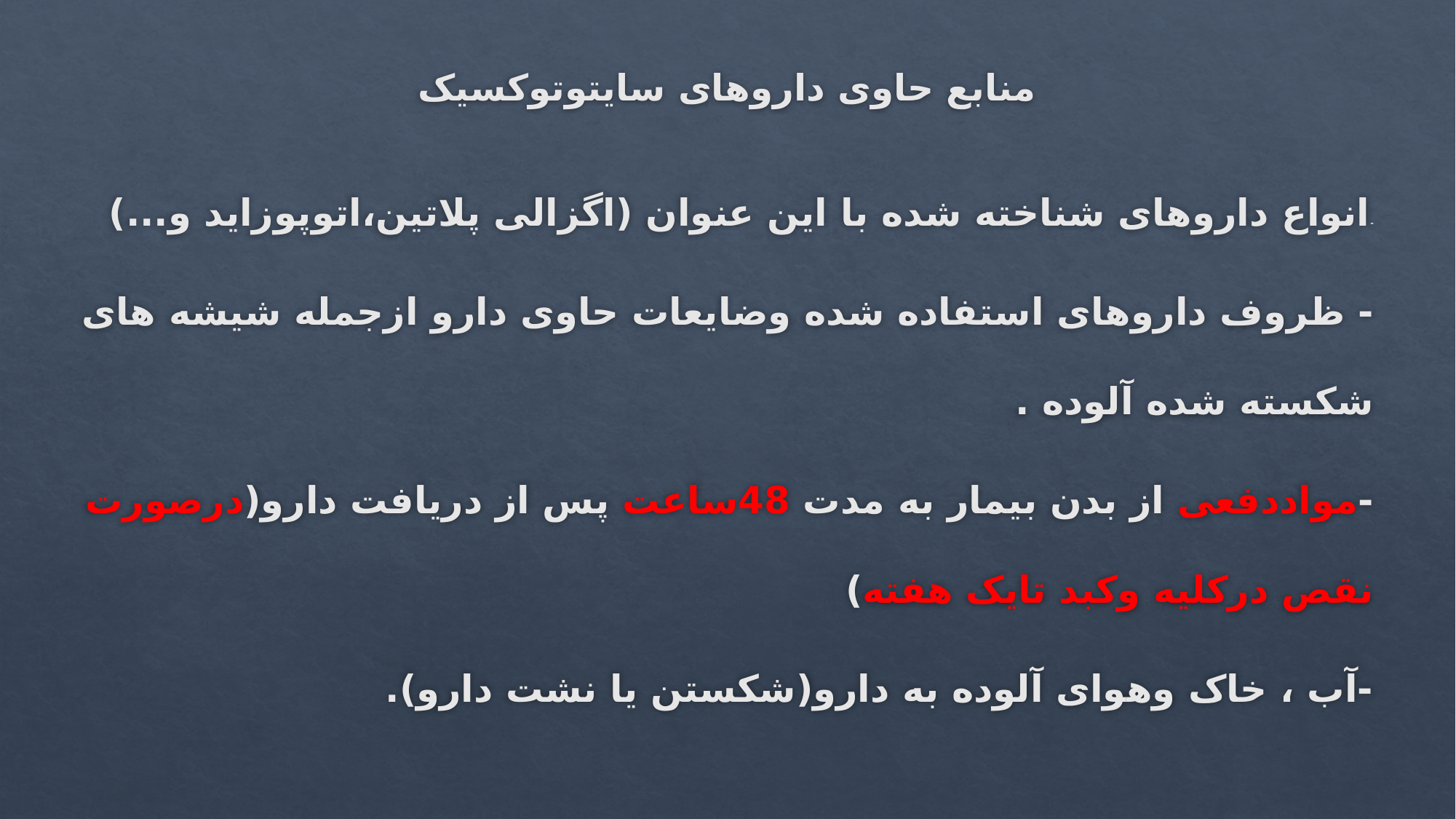

# منابع حاوی داروهای سایتوتوکسیک
-انواع داروهای شناخته شده با این عنوان (اگزالی پلاتین،اتوپوزاید و...)
- ظروف داروهای استفاده شده وضایعات حاوی دارو ازجمله شیشه های شکسته شده آلوده .
-مواددفعی از بدن بیمار به مدت 48ساعت پس از دریافت دارو(درصورت نقص درکلیه وکبد تایک هفته)
-آب ، خاک وهوای آلوده به دارو(شکستن یا نشت دارو).